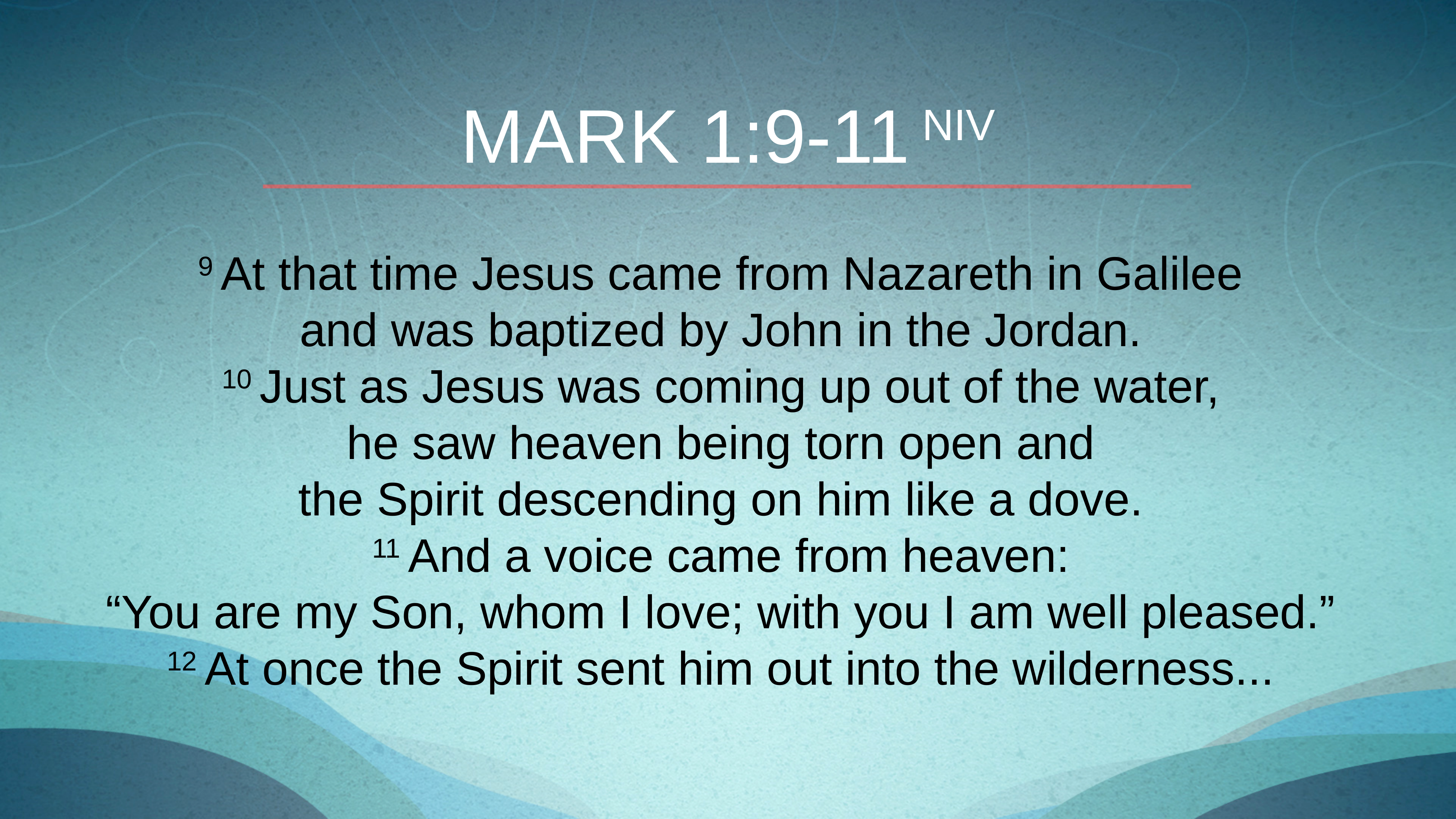

Mark 1:9-11 NIV
9 At that time Jesus came from Nazareth in Galilee
and was baptized by John in the Jordan.
10 Just as Jesus was coming up out of the water,
he saw heaven being torn open and
the Spirit descending on him like a dove.
11 And a voice came from heaven:
“You are my Son, whom I love; with you I am well pleased.”
12 At once the Spirit sent him out into the wilderness...